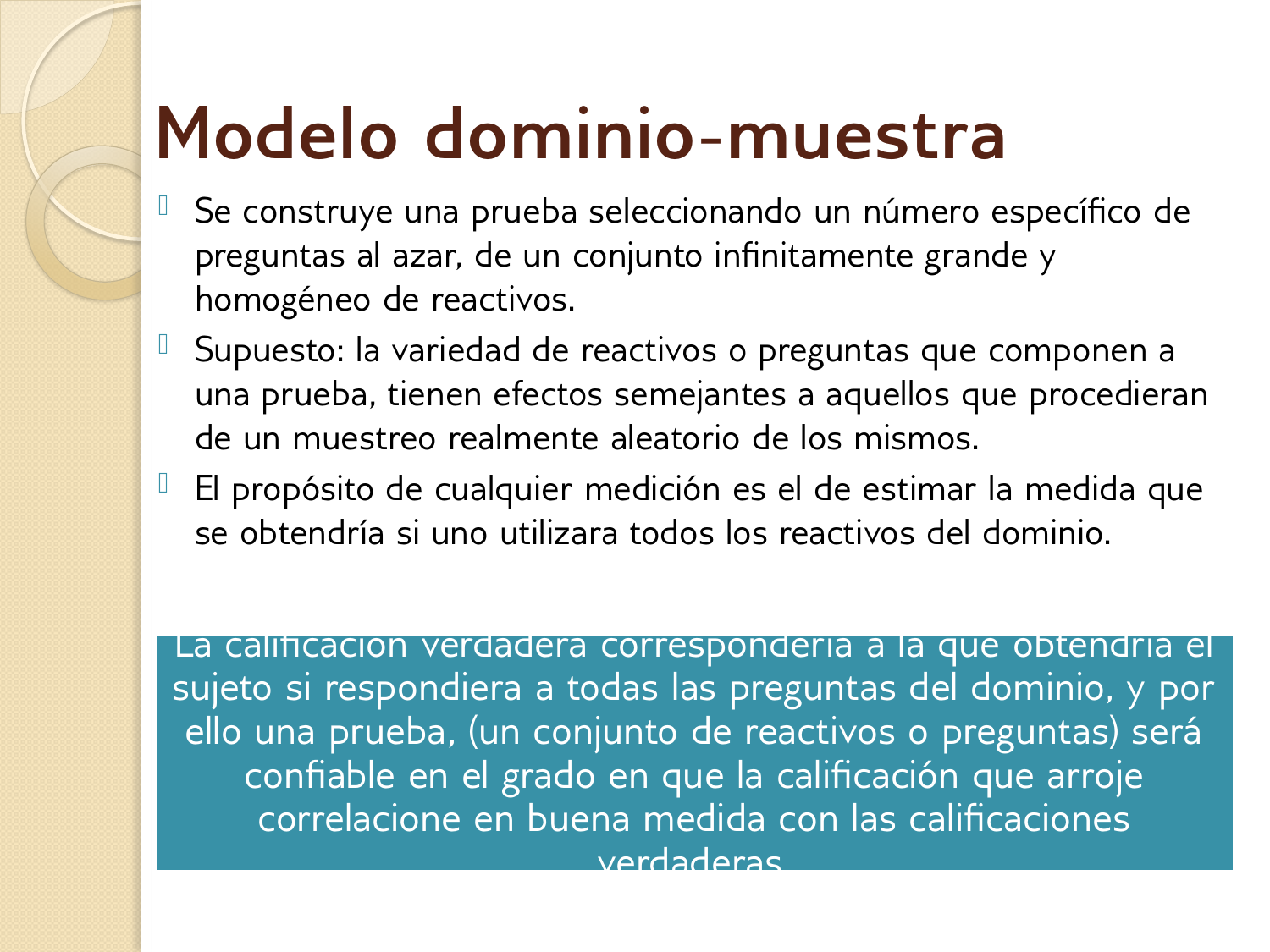

# Modelo dominio-muestra
Se construye una prueba seleccionando un número específico de preguntas al azar, de un conjunto infinitamente grande y homogéneo de reactivos.
Supuesto: la variedad de reactivos o preguntas que componen a una prueba, tienen efectos semejantes a aquellos que procedieran de un muestreo realmente aleatorio de los mismos.
El propósito de cualquier medición es el de estimar la medida que se obtendría si uno utilizara todos los reactivos del dominio.

La calificación verdadera correspondería a la que obtendría el sujeto si respondiera a todas las preguntas del dominio, y por ello una prueba, (un conjunto de reactivos o preguntas) será confiable en el grado en que la calificación que arroje correlacione en buena medida con las calificaciones verdaderas.